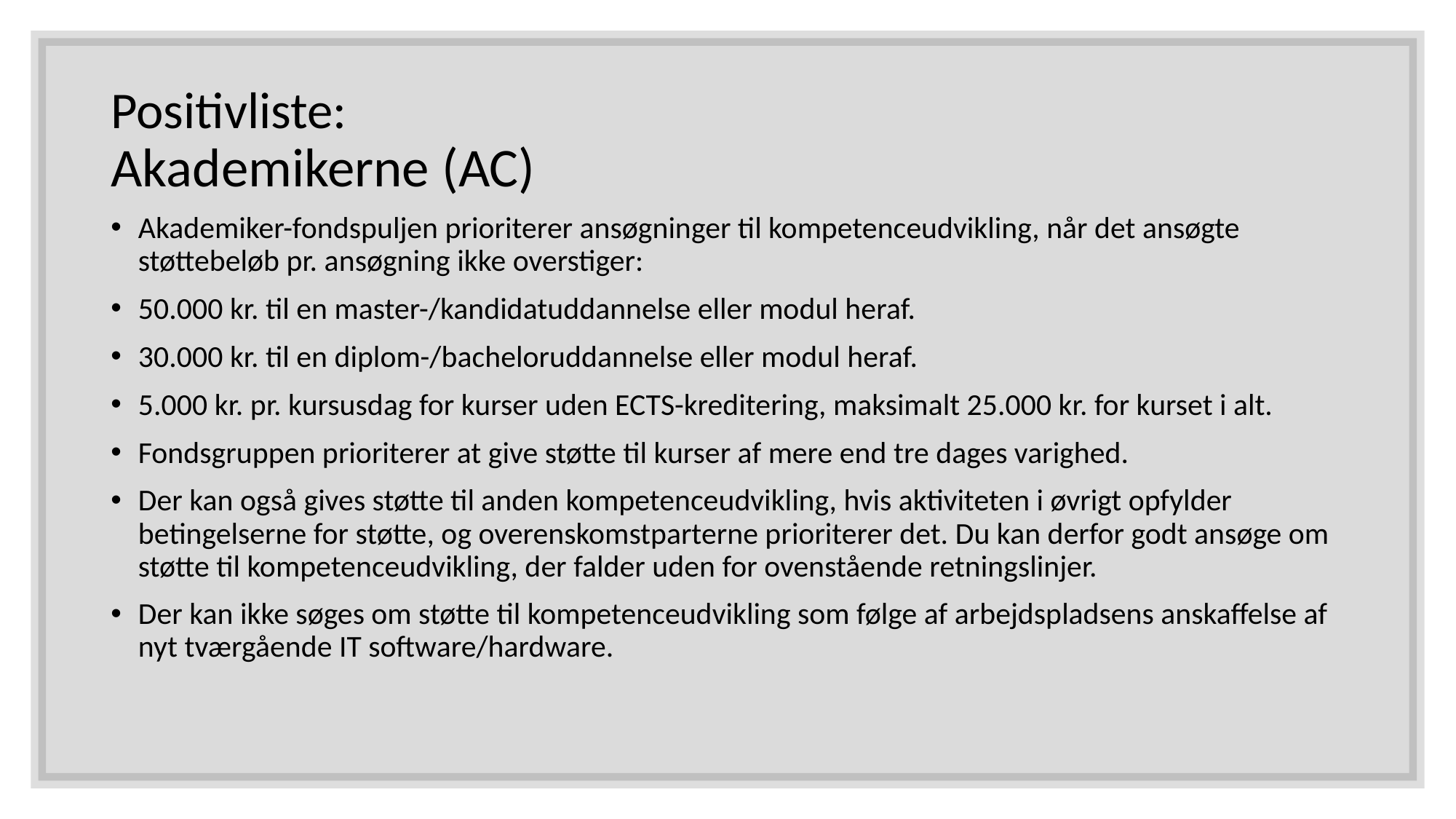

# Positivliste: Akademikerne (AC)
Akademiker-fondspuljen prioriterer ansøgninger til kompetenceudvikling, når det ansøgte støttebeløb pr. ansøgning ikke overstiger:
50.000 kr. til en master-/kandidatuddannelse eller modul heraf.
30.000 kr. til en diplom-/bacheloruddannelse eller modul heraf.
5.000 kr. pr. kursusdag for kurser uden ECTS-kreditering, maksimalt 25.000 kr. for kurset i alt.
Fondsgruppen prioriterer at give støtte til kurser af mere end tre dages varighed.
Der kan også gives støtte til anden kompetenceudvikling, hvis aktiviteten i øvrigt opfylder betingelserne for støtte, og overenskomstparterne prioriterer det. Du kan derfor godt ansøge om støtte til kompetenceudvikling, der falder uden for ovenstående retningslinjer.
Der kan ikke søges om støtte til kompetenceudvikling som følge af arbejdspladsens anskaffelse af nyt tværgående IT software/hardware.